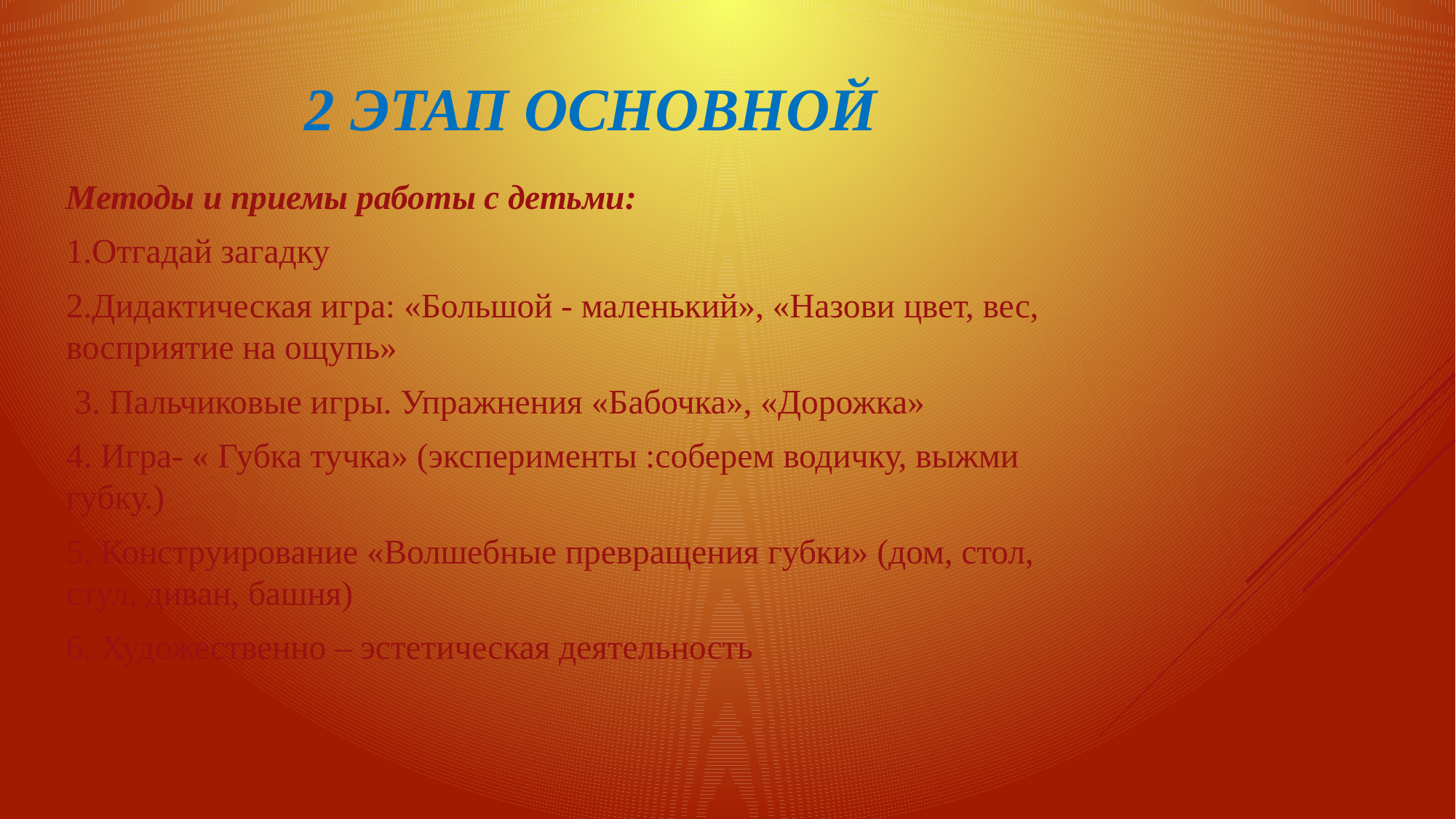

# 2 ЭТАП ОСНОВНОЙ
Методы и приемы работы с детьми:
1.Отгадай загадку
2.Дидактическая игра: «Большой - маленький», «Назови цвет, вес, восприятие на ощупь»
 3. Пальчиковые игры. Упражнения «Бабочка», «Дорожка»
4. Игра- « Губка тучка» (эксперименты :соберем водичку, выжми губку.)
5. Конструирование «Волшебные превращения губки» (дом, стол, стул, диван, башня)
6. Художественно – эстетическая деятельность